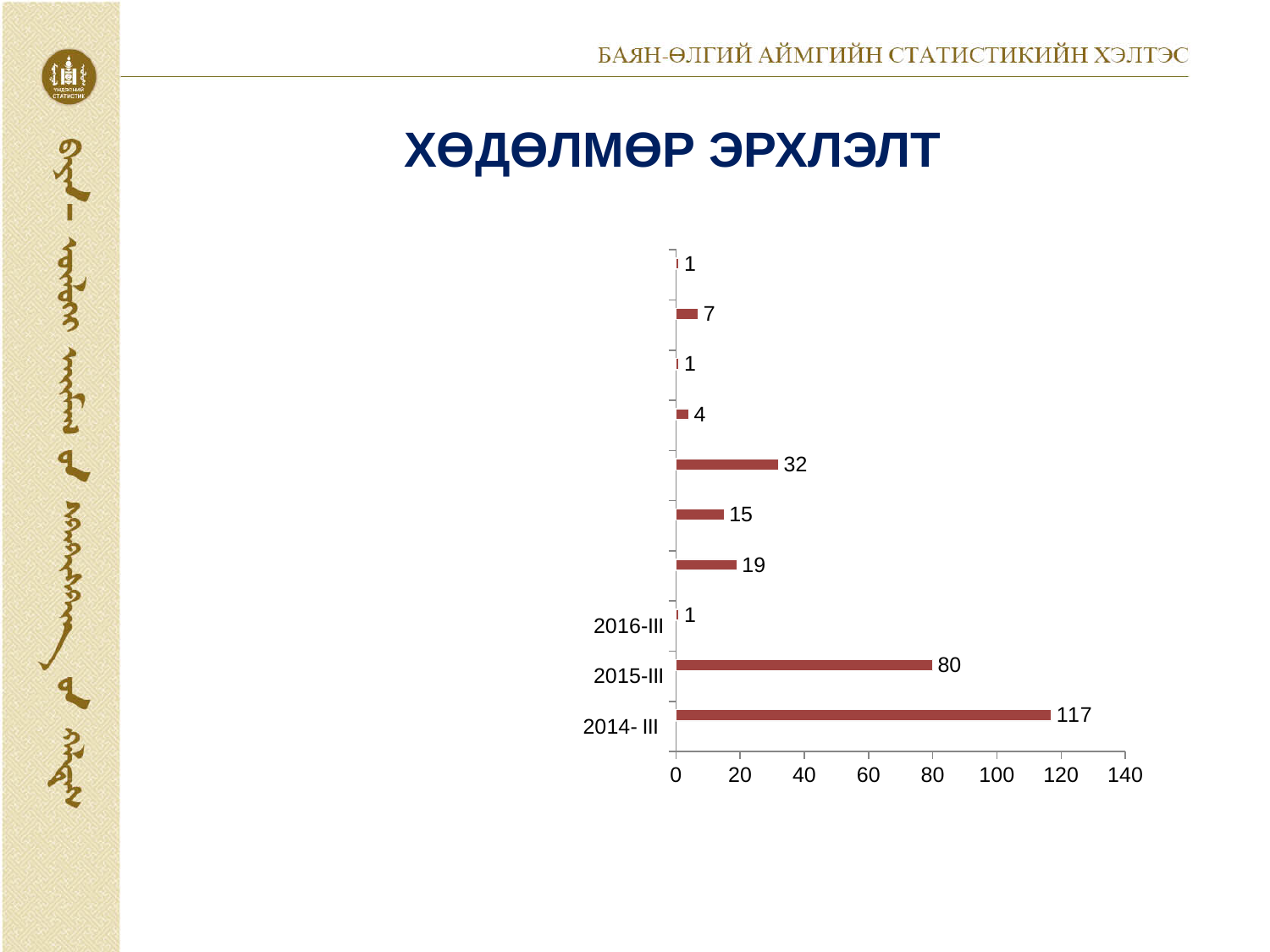

# ХӨДӨЛМӨР ЭРХЛЭЛТ

### Chart

| Category |  |  Бүртгэлтэй ажилгүй иргэн |  тухайн сард зуучлагдаж ажилд орсон |
|---|---|---|---|
| 2014- III  | 117.0 | 1389.0 | 87.0 |
| 2015-III | 80.0 | 1597.0 | 72.0 |
| 2016-III | 1.0 | 1208.0 | 80.0 |